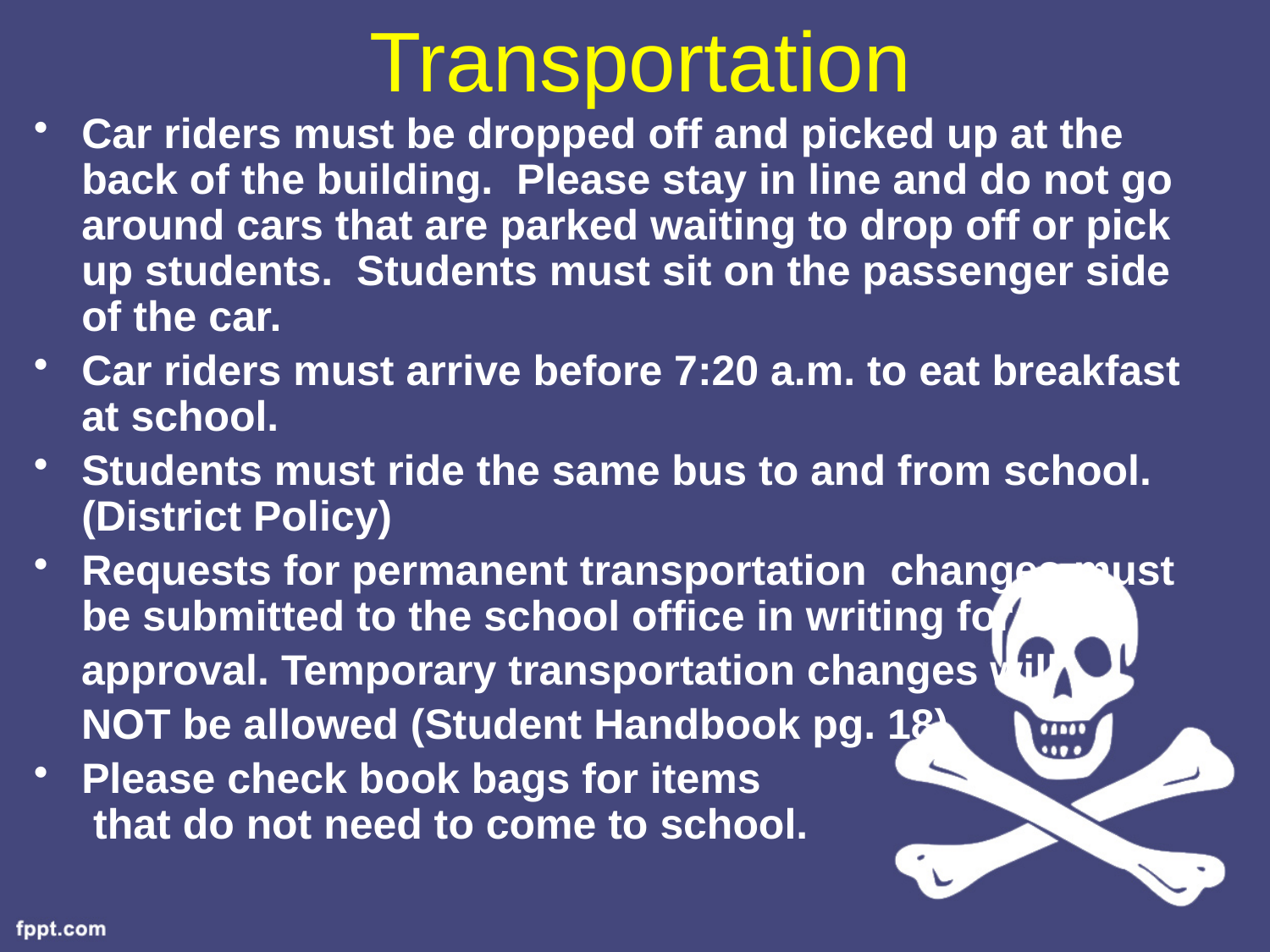

# Transportation
Car riders must be dropped off and picked up at the back of the building.  Please stay in line and do not go around cars that are parked waiting to drop off or pick up students.  Students must sit on the passenger side of the car.
Car riders must arrive before 7:20 a.m. to eat breakfast at school.
Students must ride the same bus to and from school.  (District Policy)
Requests for permanent transportation  changes must be submitted to the school office in writing for
    approval. Temporary transportation changes will
    NOT be allowed (Student Handbook pg. 18)
Please check book bags for items                                        that do not need to come to school.